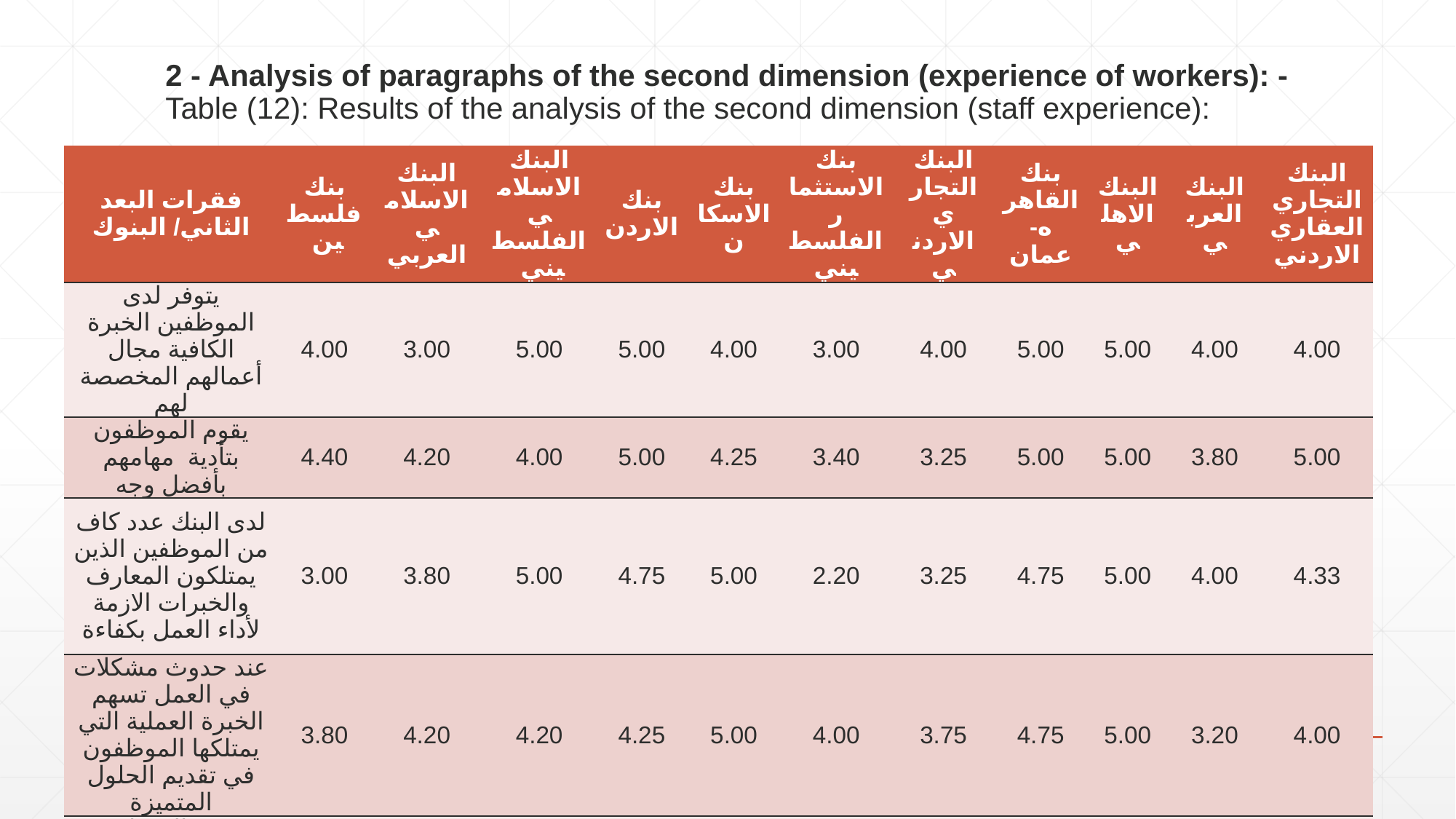

# 2 - Analysis of paragraphs of the second dimension (experience of workers): - Table (12): Results of the analysis of the second dimension (staff experience):
| فقرات البعد الثاني/ البنوك | بنك فلسطين | البنك الاسلامي العربي | البنك الاسلامي الفلسطيني | بنك الاردن | بنك الاسكان | بنك الاستثمار الفلسطيني | البنك التجاري الاردني | بنك القاهره-عمان | البنك الاهلي | البنك العربي | البنك التجاري العقاري الاردني |
| --- | --- | --- | --- | --- | --- | --- | --- | --- | --- | --- | --- |
| يتوفر لدى الموظفين الخبرة الكافية مجال أعمالهم المخصصة لهم | 4.00 | 3.00 | 5.00 | 5.00 | 4.00 | 3.00 | 4.00 | 5.00 | 5.00 | 4.00 | 4.00 |
| يقوم الموظفون بتأدية مهامهم بأفضل وجه | 4.40 | 4.20 | 4.00 | 5.00 | 4.25 | 3.40 | 3.25 | 5.00 | 5.00 | 3.80 | 5.00 |
| لدى البنك عدد كاف من الموظفين الذين يمتلكون المعارف والخبرات الازمة لأداء العمل بكفاءة | 3.00 | 3.80 | 5.00 | 4.75 | 5.00 | 2.20 | 3.25 | 4.75 | 5.00 | 4.00 | 4.33 |
| عند حدوث مشكلات في العمل تسهم الخبرة العملية التي يمتلكها الموظفون في تقديم الحلول المتميزة | 3.80 | 4.20 | 4.20 | 4.25 | 5.00 | 4.00 | 3.75 | 4.75 | 5.00 | 3.20 | 4.00 |
| جميع الفقرات | 3.80 | 3.80 | 4.55 | 4.75 | 4.56 | 3.15 | 3.56 | 4.88 | 5.00 | 3.75 | 4.33 |